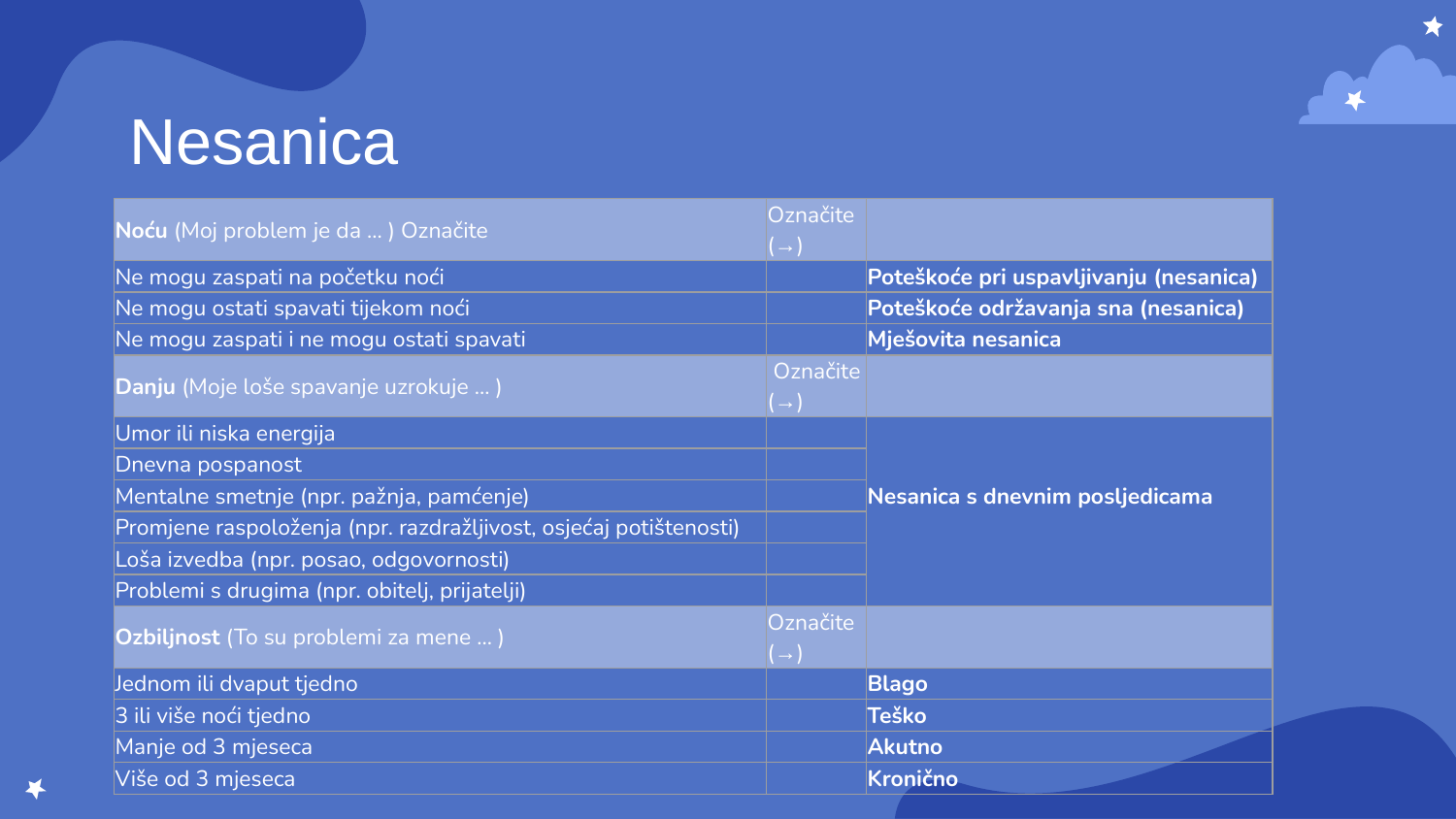

# Nesanica
| Noću (Moj problem je da … ) Označite | Označite (→) |  |
| --- | --- | --- |
| Ne mogu zaspati na početku noći |  | Poteškoće pri uspavljivanju (nesanica) |
| Ne mogu ostati spavati tijekom noći |  | Poteškoće održavanja sna (nesanica) |
| Ne mogu zaspati i ne mogu ostati spavati |  | Mješovita nesanica |
| Danju (Moje loše spavanje uzrokuje … ) | Označite (→) |  |
| Umor ili niska energija |  | Nesanica s dnevnim posljedicama |
| Dnevna pospanost |  |  |
| Mentalne smetnje (npr. pažnja, pamćenje) |  |  |
| Promjene raspoloženja (npr. razdražljivost, osjećaj potištenosti) |  |  |
| Loša izvedba (npr. posao, odgovornosti) |  |  |
| Problemi s drugima (npr. obitelj, prijatelji) |  |  |
| Ozbiljnost (To su problemi za mene … ) | Označite (→) |  |
| Jednom ili dvaput tjedno |  | Blago |
| 3 ili više noći tjedno |  | Teško |
| Manje od 3 mjeseca |  | Akutno |
| Više od 3 mjeseca |  | Kronično |